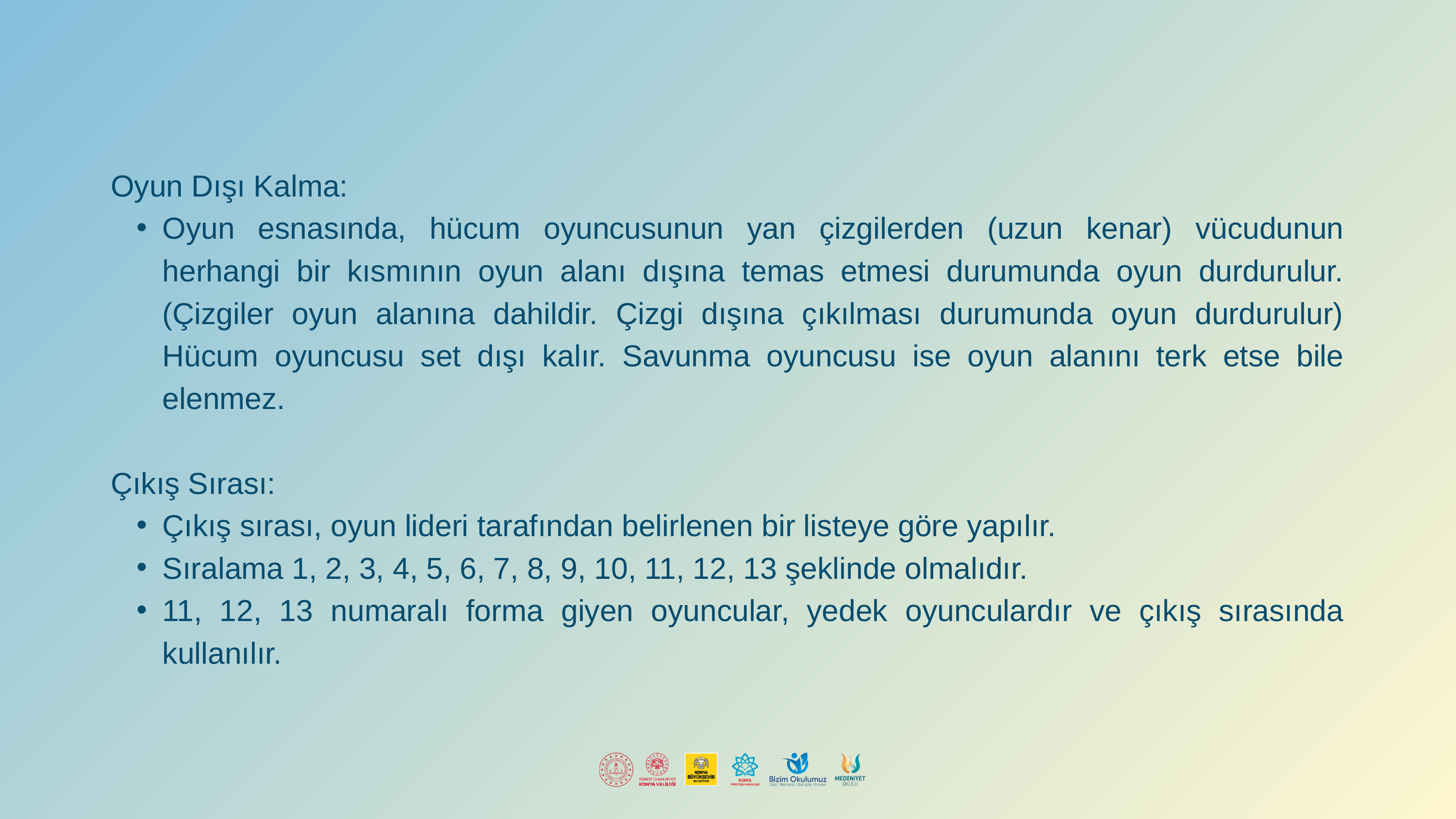

Oyun Dışı Kalma:
Oyun esnasında, hücum oyuncusunun yan çizgilerden (uzun kenar) vücudunun herhangi bir kısmının oyun alanı dışına temas etmesi durumunda oyun durdurulur. (Çizgiler oyun alanına dahildir. Çizgi dışına çıkılması durumunda oyun durdurulur) Hücum oyuncusu set dışı kalır. Savunma oyuncusu ise oyun alanını terk etse bile elenmez.

Çıkış Sırası:
Çıkış sırası, oyun lideri tarafından belirlenen bir listeye göre yapılır.
Sıralama 1, 2, 3, 4, 5, 6, 7, 8, 9, 10, 11, 12, 13 şeklinde olmalıdır.
11, 12, 13 numaralı forma giyen oyuncular, yedek oyunculardır ve çıkış sırasında kullanılır.